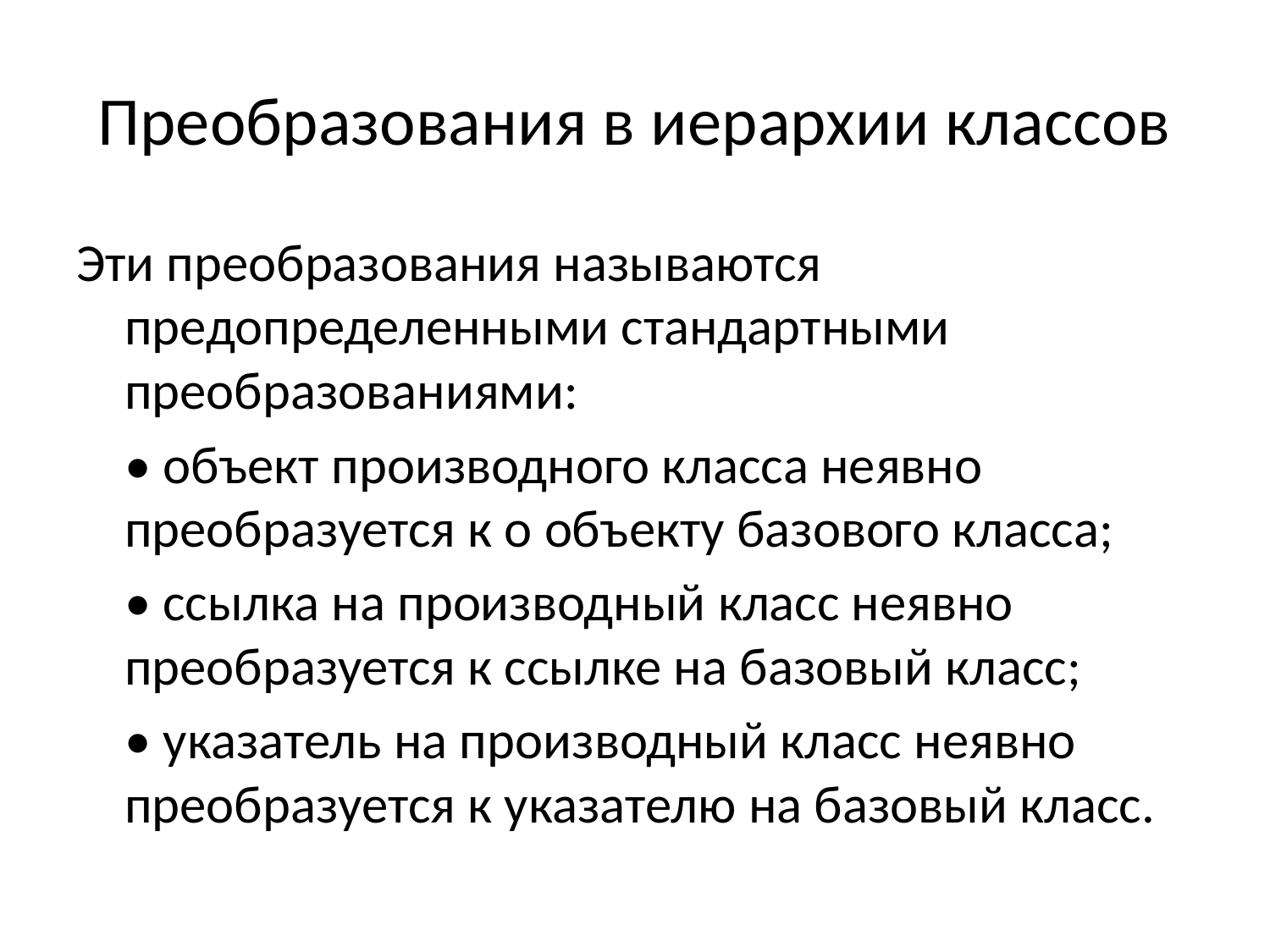

# Преобразования в иерархии классов
Эти преобразования называются предопределенными стандартными преобразованиями:
	• объект производного класса неявно преобразуется к о объекту базового класса;
	• ссылка на производный класс неявно преобразуется к ссылке на базовый класс;
	• указатель на производный класс неявно преобразуется к указателю на базовый класс.